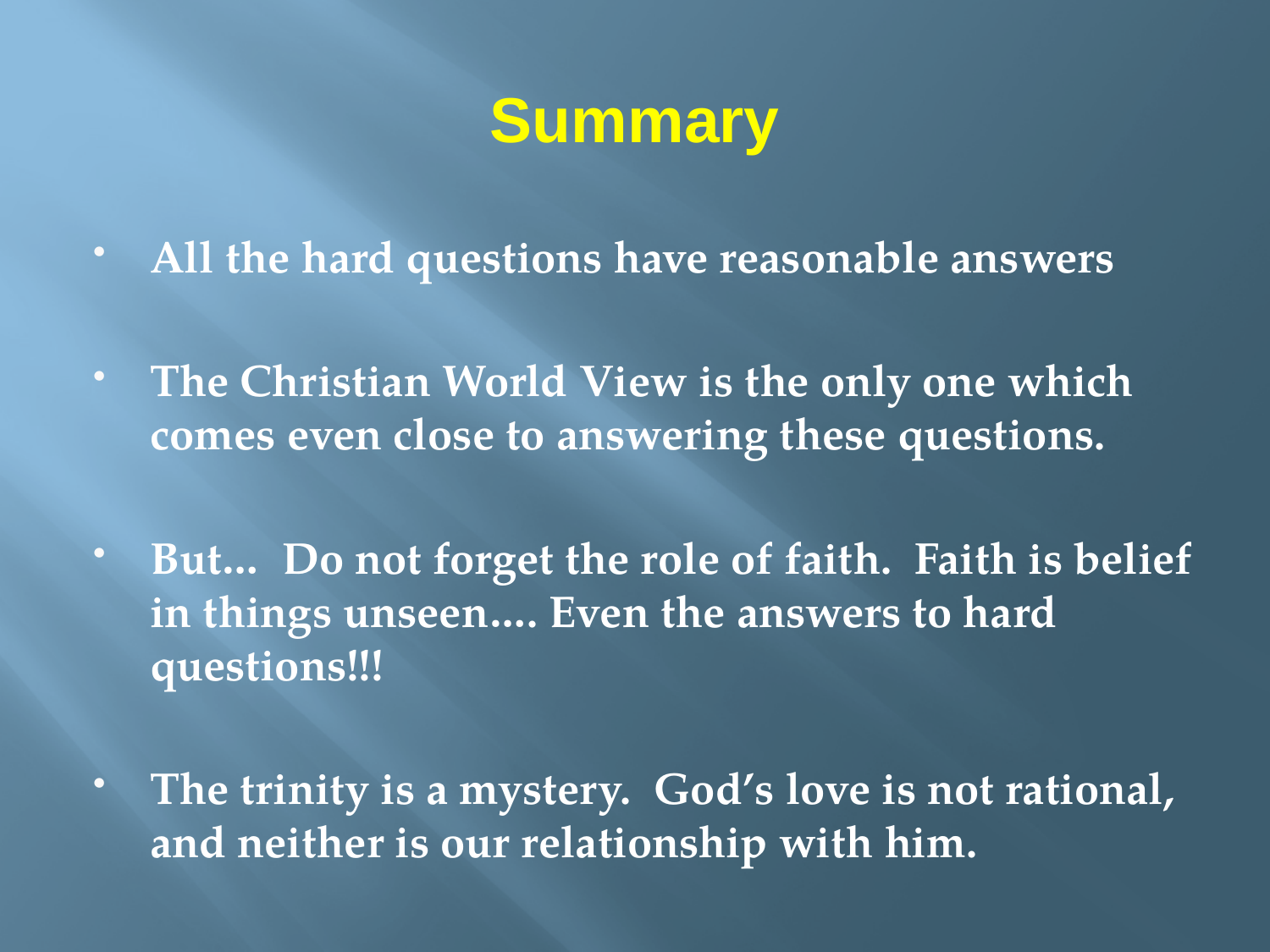

# Summary
All the hard questions have reasonable answers

The Christian World View is the only one which comes even close to answering these questions.

But…  Do not forget the role of faith.  Faith is belief in things unseen…. Even the answers to hard questions!!!

The trinity is a mystery.  God’s love is not rational, and neither is our relationship with him.